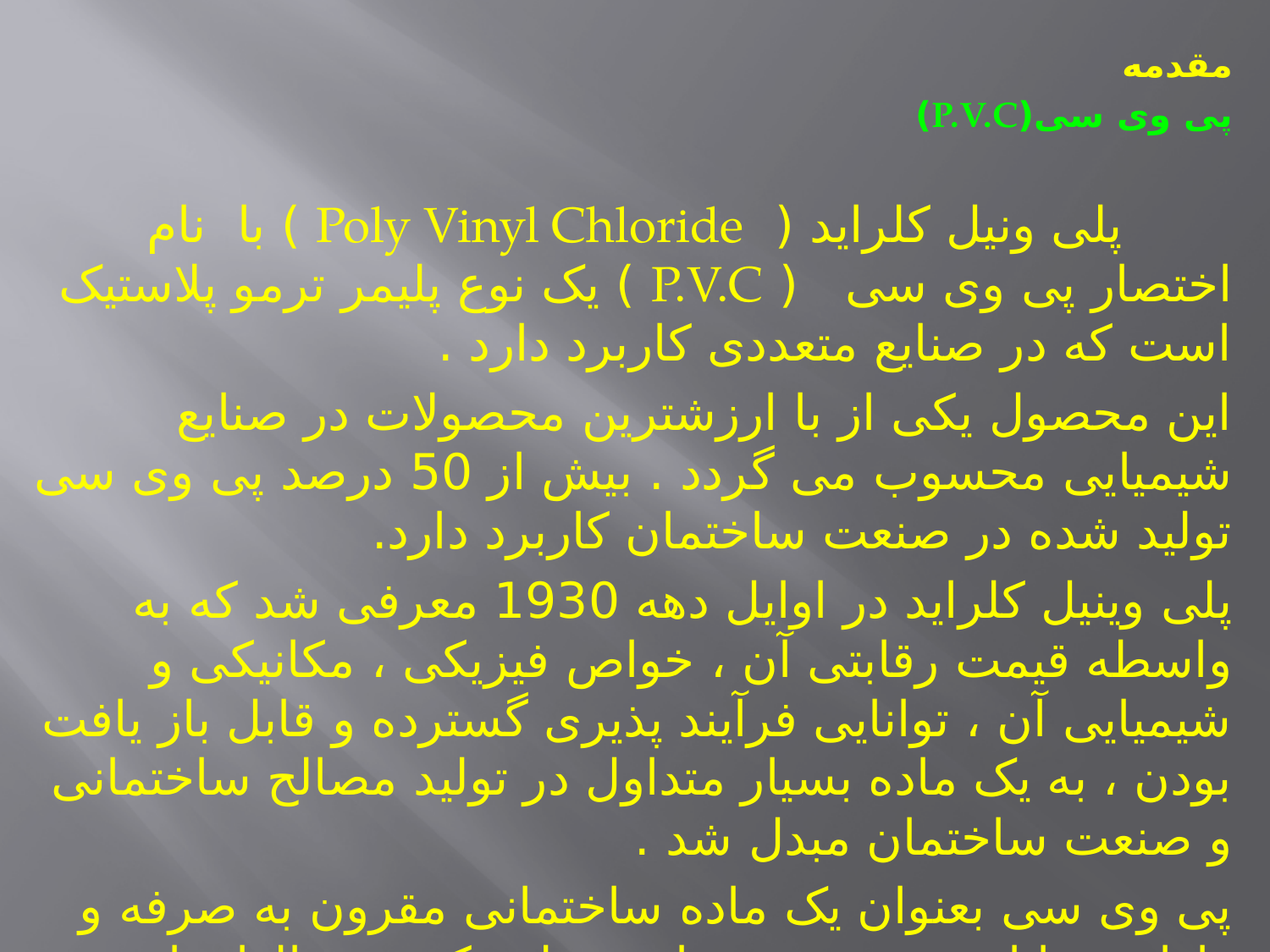

مقدمه
پی وی سی(P.V.C)

       پلی ونیل کلراید (  Poly Vinyl Chloride ) با  نام اختصار پی وی سی   ( P.V.C ) یک نوع پلیمر ترمو پلاستیک است که در صنایع متعددی کاربرد دارد .
این محصول یکی از با ارزشترین محصولات در صنایع شیمیایی محسوب می گردد . بیش از 50 درصد پی وی سی تولید شده در صنعت ساختمان کاربرد دارد.
پلی وینیل کلراید در اوایل دهه 1930 معرفی شد که به واسطه قیمت رقابتی آن ، خواص فیزیکی ، مکانیکی و شیمیایی آن ، توانایی فرآیند پذیری گسترده و قابل باز یافت بودن ، به یک ماده بسیار متداول در تولید مصالح ساختمانی و صنعت ساختمان مبدل شد .
پی وی سی بعنوان یک ماده ساختمانی مقرون به صرفه و دارای مزایای متعددی می باشد بطوریکه در سالهای اخیر جایگزین مواد ساختمانی سنتی از قبیل خاک رس ، چوب و بتن در بسیاری از مناطق شده است . پلی وینیل کلراید (P.V.C) با موارد استفاده نامحدود است .